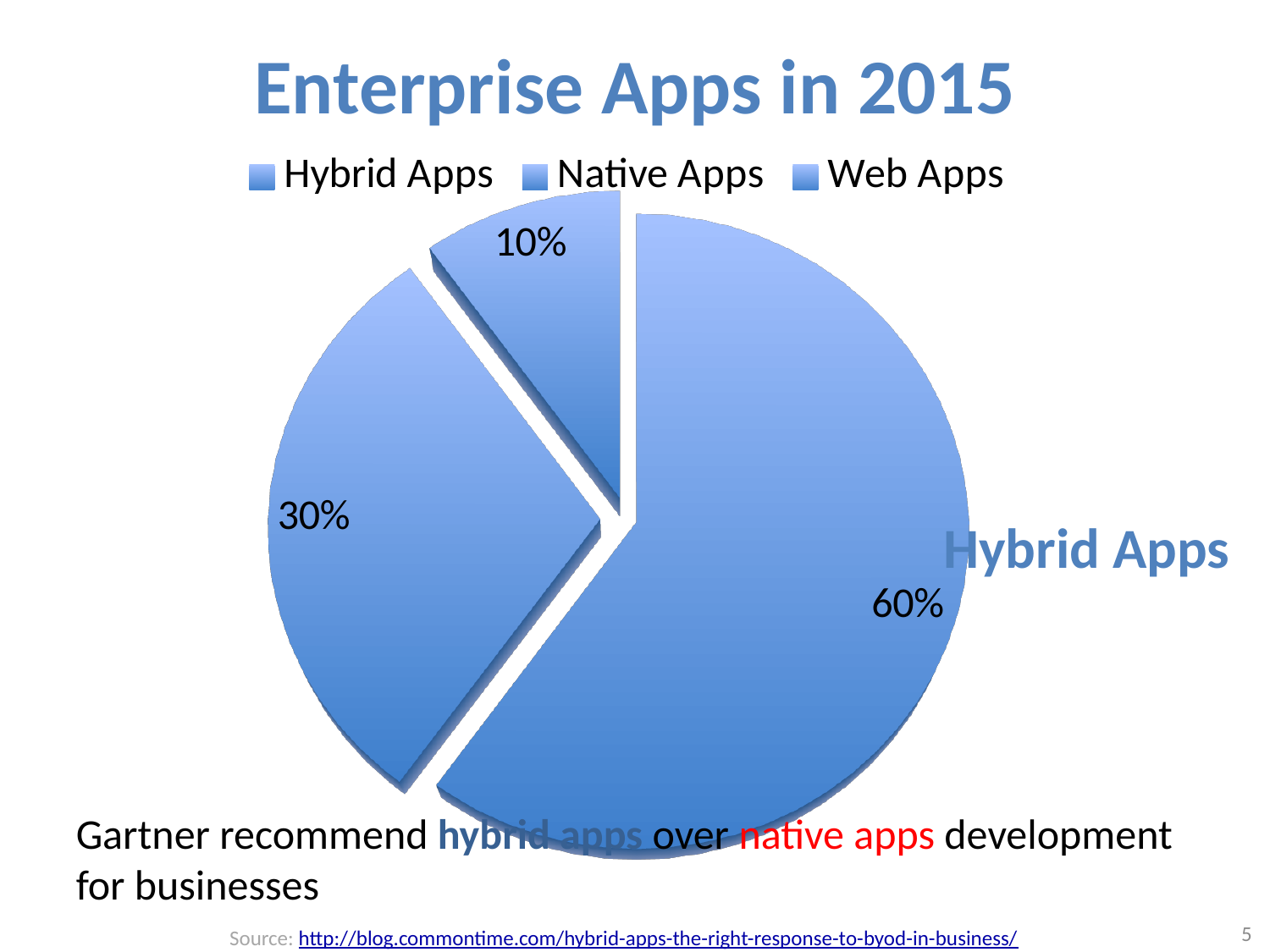

# Enterprise Apps in 2015

[unsupported chart]

Hybrid Apps
Gartner recommend hybrid apps over native apps development for businesses
5
Source: http://blog.commontime.com/hybrid-apps-the-right-response-to-byod-in-business/